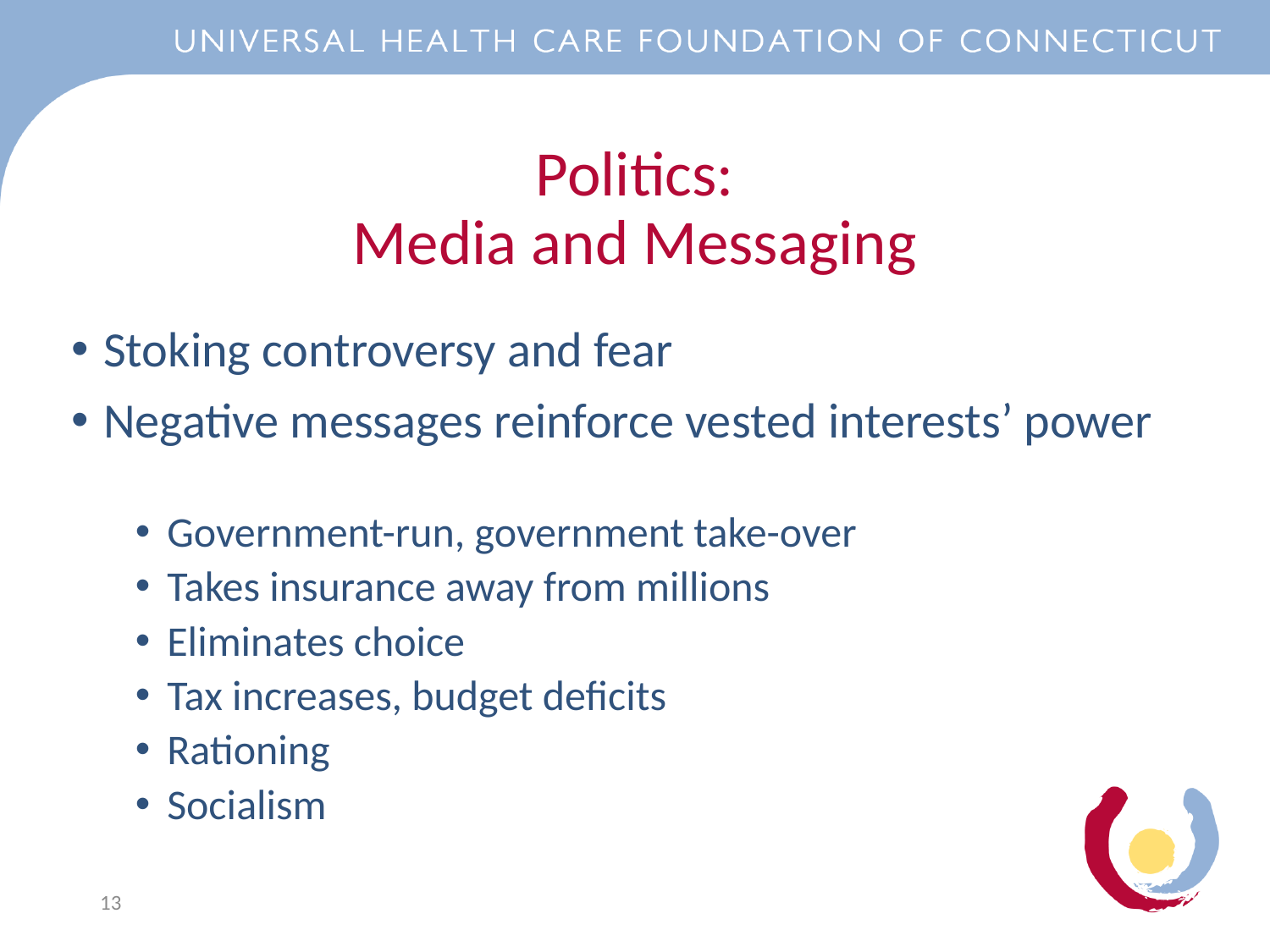

Politics:
Media and Messaging
Stoking controversy and fear
Negative messages reinforce vested interests’ power
Government-run, government take-over
Takes insurance away from millions
Eliminates choice
Tax increases, budget deficits
Rationing
Socialism

13